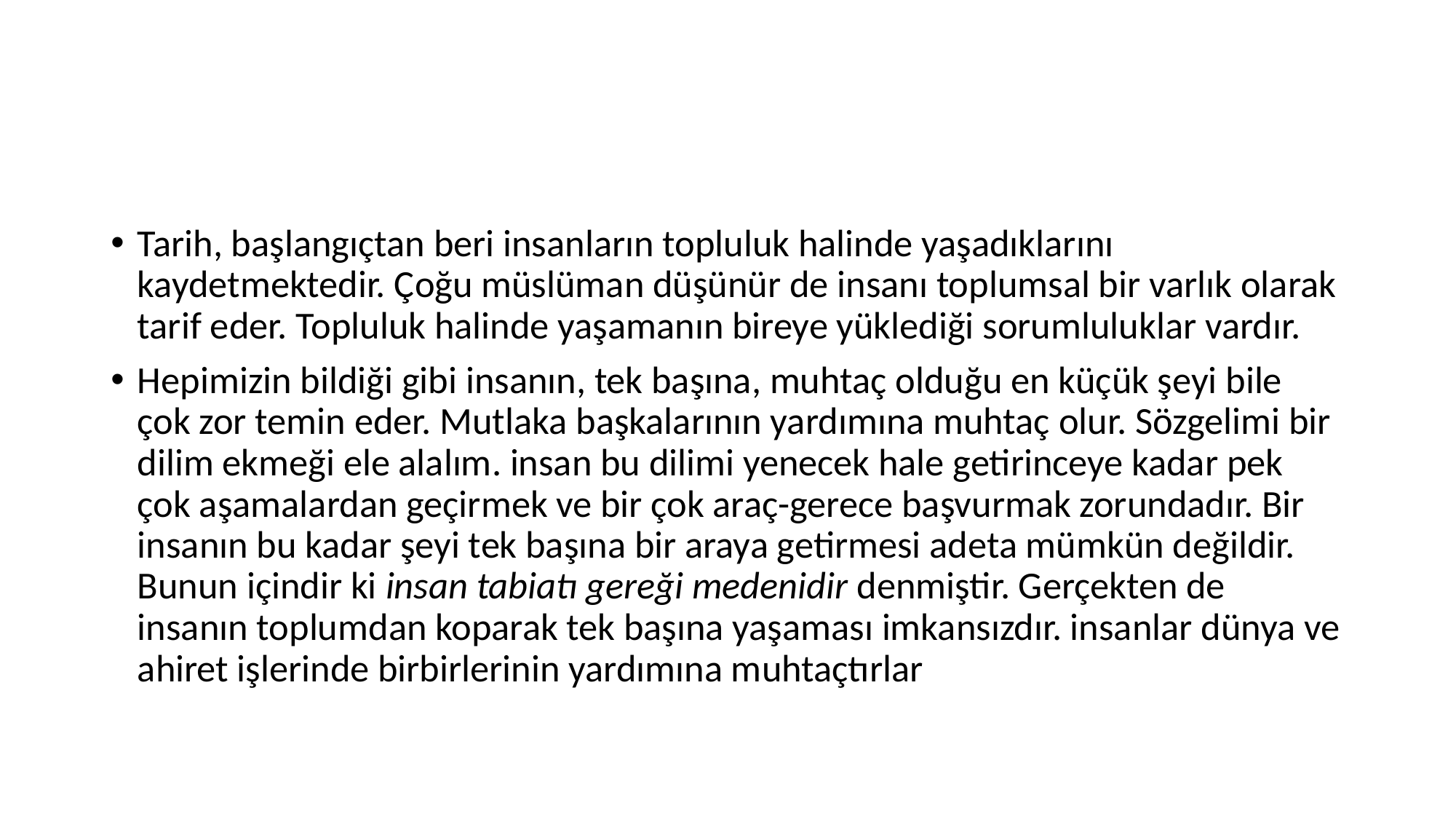

#
Tarih, başlangıçtan beri insanların topluluk halinde yaşadıklarını kaydetmektedir. Çoğu müslüman düşünür de insanı toplumsal bir varlık olarak tarif eder. Topluluk halinde yaşamanın bireye yüklediği sorumluluklar vardır.
Hepimizin bildiği gibi insanın, tek başına, muhtaç olduğu en küçük şeyi bile çok zor temin eder. Mutlaka başkalarının yardımına muhtaç olur. Sözgelimi bir dilim ekmeği ele alalım. insan bu dilimi yenecek hale getirinceye kadar pek çok aşamalardan geçirmek ve bir çok araç-gerece başvurmak zorundadır. Bir insanın bu kadar şeyi tek başına bir araya getirmesi adeta mümkün değildir. Bunun içindir ki insan tabiatı gereği medenidir denmiştir. Gerçekten de insanın toplumdan koparak tek başına yaşaması imkansızdır. insanlar dünya ve ahiret işlerinde birbirlerinin yardımına muhtaçtırlar